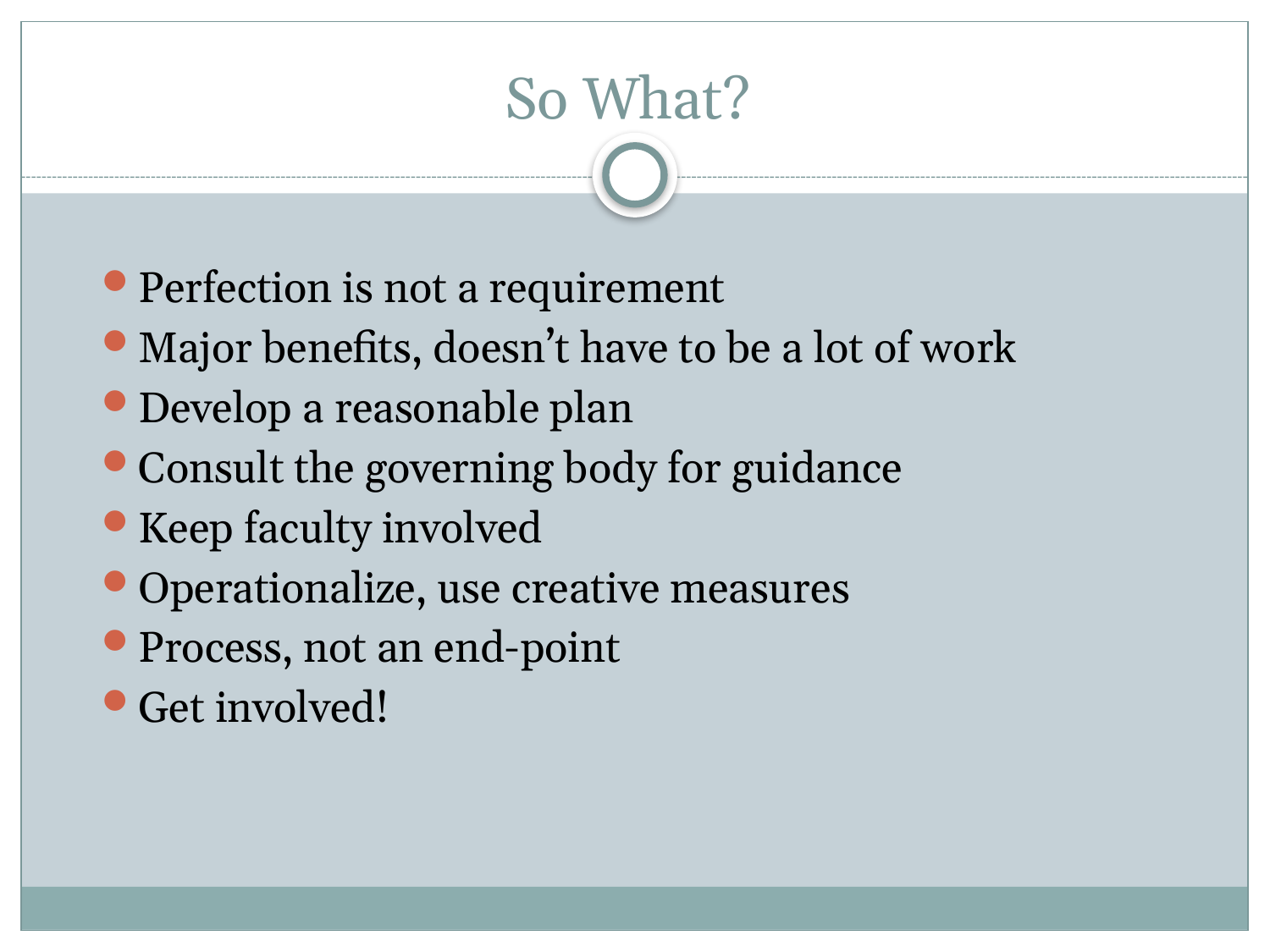

# So What?
Perfection is not a requirement
Major benefits, doesn’t have to be a lot of work
Develop a reasonable plan
Consult the governing body for guidance
Keep faculty involved
Operationalize, use creative measures
Process, not an end-point
Get involved!